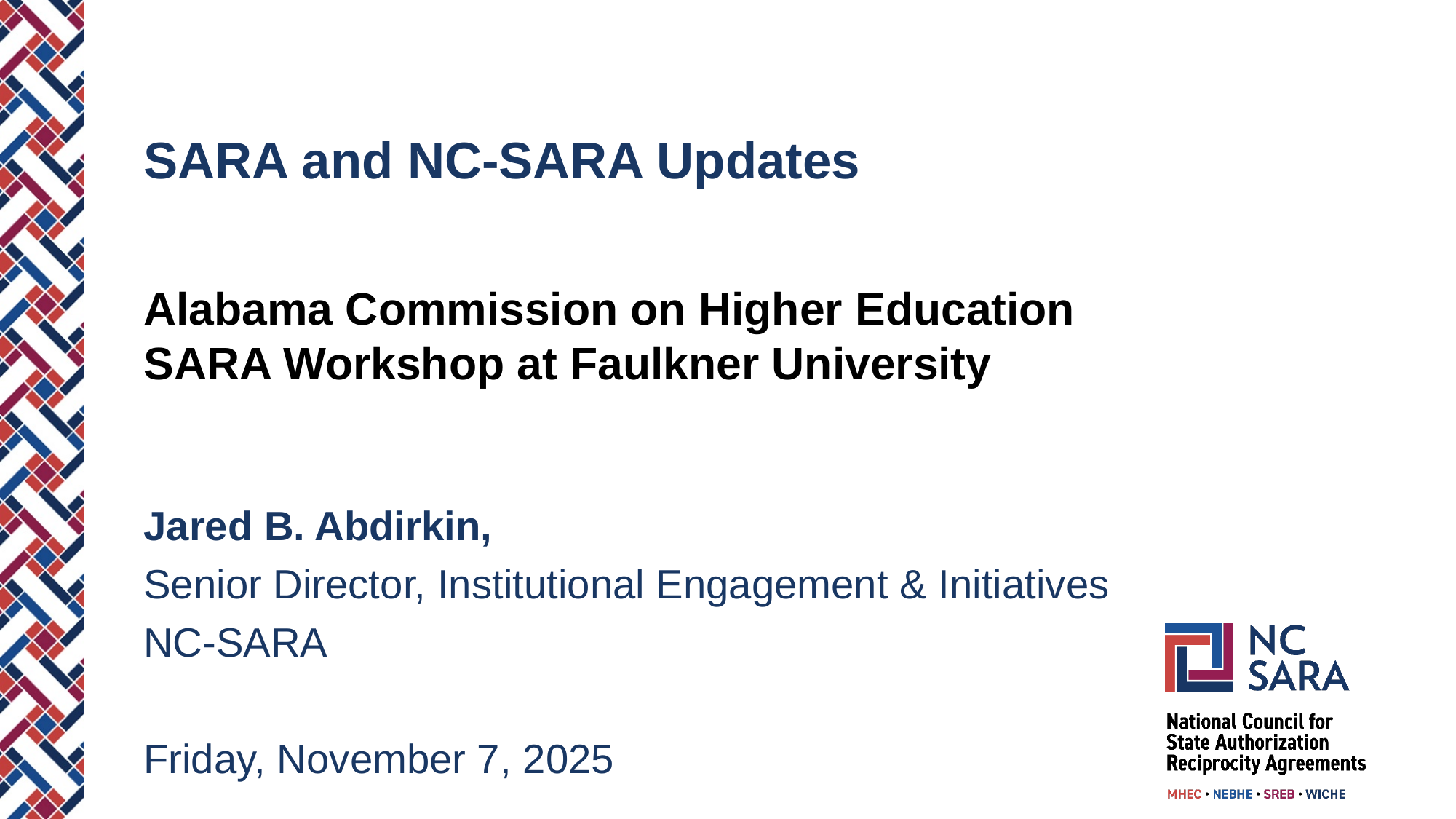

SARA and NC-SARA Updates
Alabama Commission on Higher Education
SARA Workshop at Faulkner University

Jared B. Abdirkin,
Senior Director, Institutional Engagement & Initiatives
NC-SARA

Friday, November 7, 2025